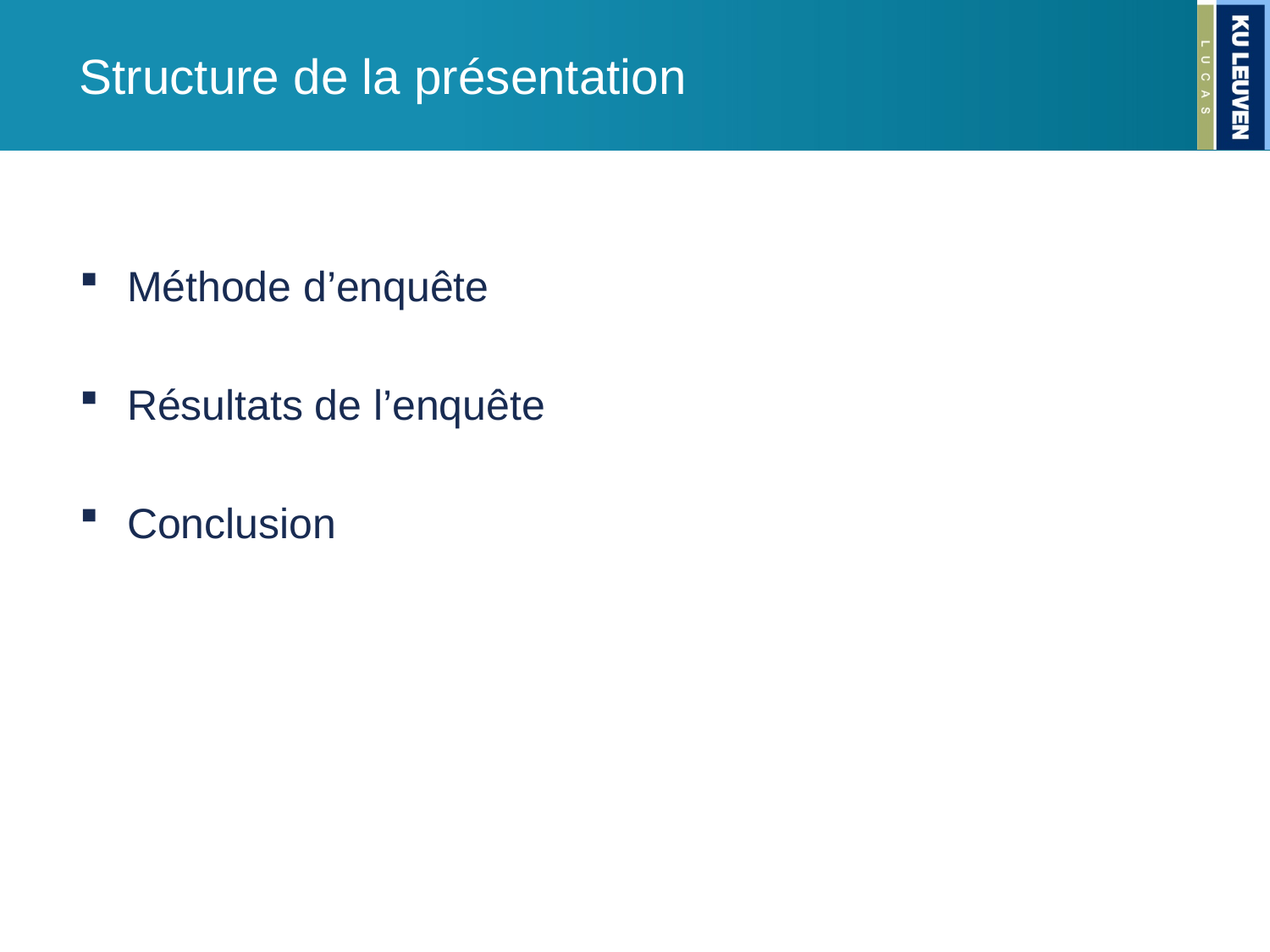

# Structure de la présentation

Méthode d’enquête

Résultats de l’enquête

Conclusion